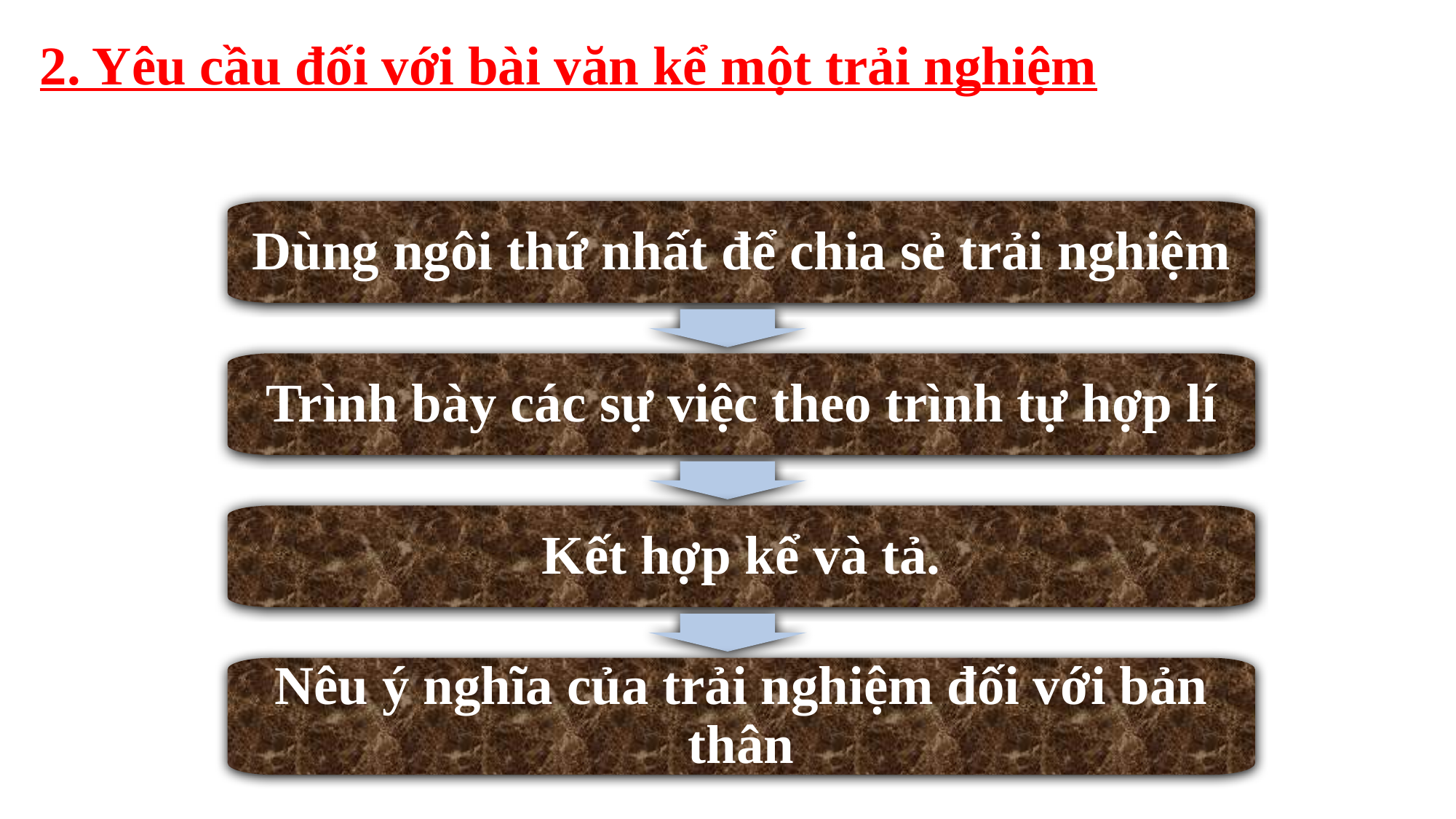

2. Yêu cầu đối với bài văn kể một trải nghiệm
Dùng ngôi thứ nhất để chia sẻ trải nghiệm

Trình bày các sự việc theo trình tự hợp lí

Kết hợp kể và tả.

Nêu ý nghĩa của trải nghiệm đối với bản thân